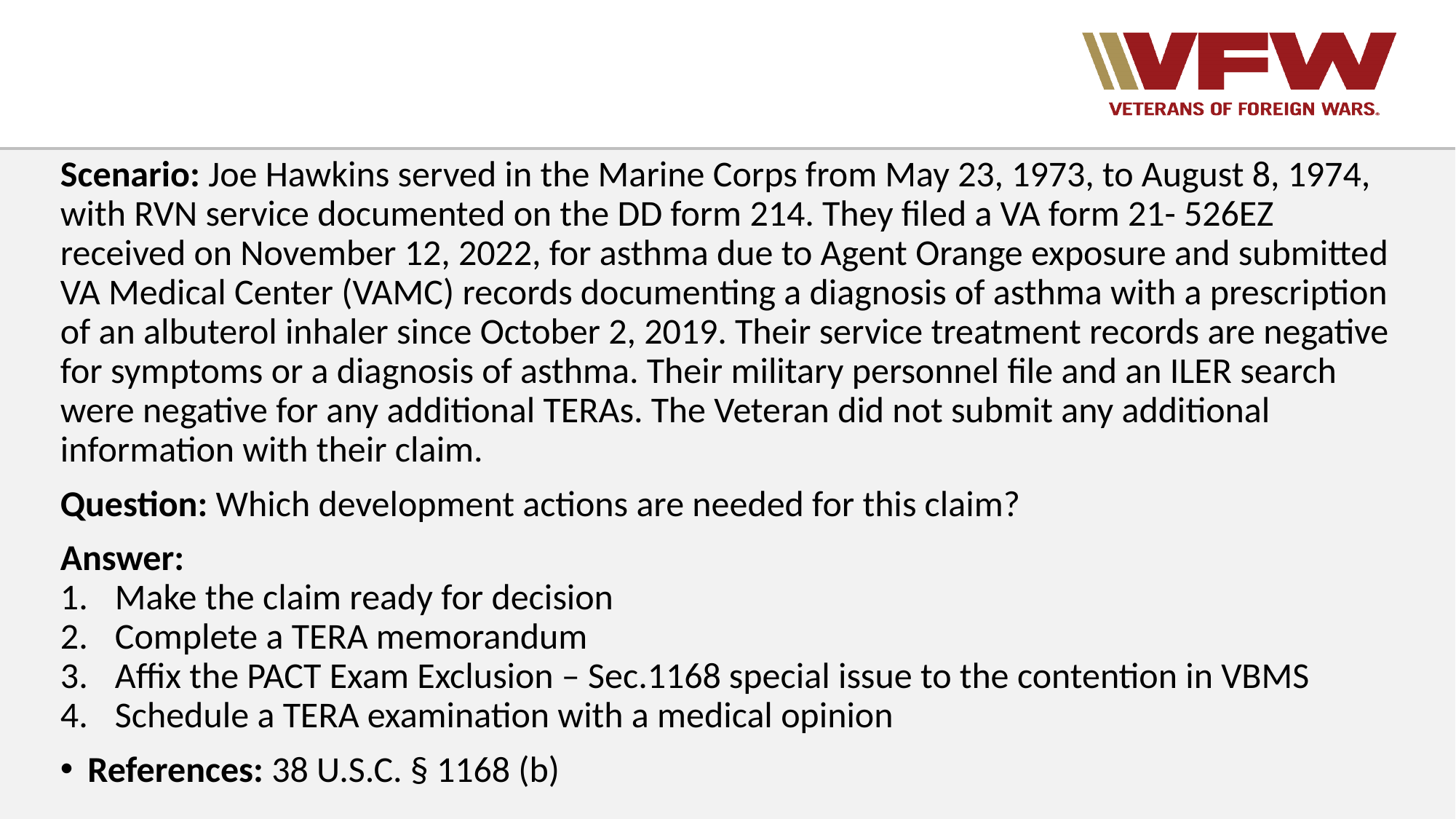

Scenario: Joe Hawkins served in the Marine Corps from May 23, 1973, to August 8, 1974, with RVN service documented on the DD form 214. They filed a VA form 21- 526EZ received on November 12, 2022, for asthma due to Agent Orange exposure and submitted VA Medical Center (VAMC) records documenting a diagnosis of asthma with a prescription of an albuterol inhaler since October 2, 2019. Their service treatment records are negative for symptoms or a diagnosis of asthma. Their military personnel file and an ILER search were negative for any additional TERAs. The Veteran did not submit any additional information with their claim.
Question: Which development actions are needed for this claim?
Answer:
Make the claim ready for decision
Complete a TERA memorandum
Affix the PACT Exam Exclusion – Sec.1168 special issue to the contention in VBMS
Schedule a TERA examination with a medical opinion
References: 38 U.S.C. § 1168 (b)